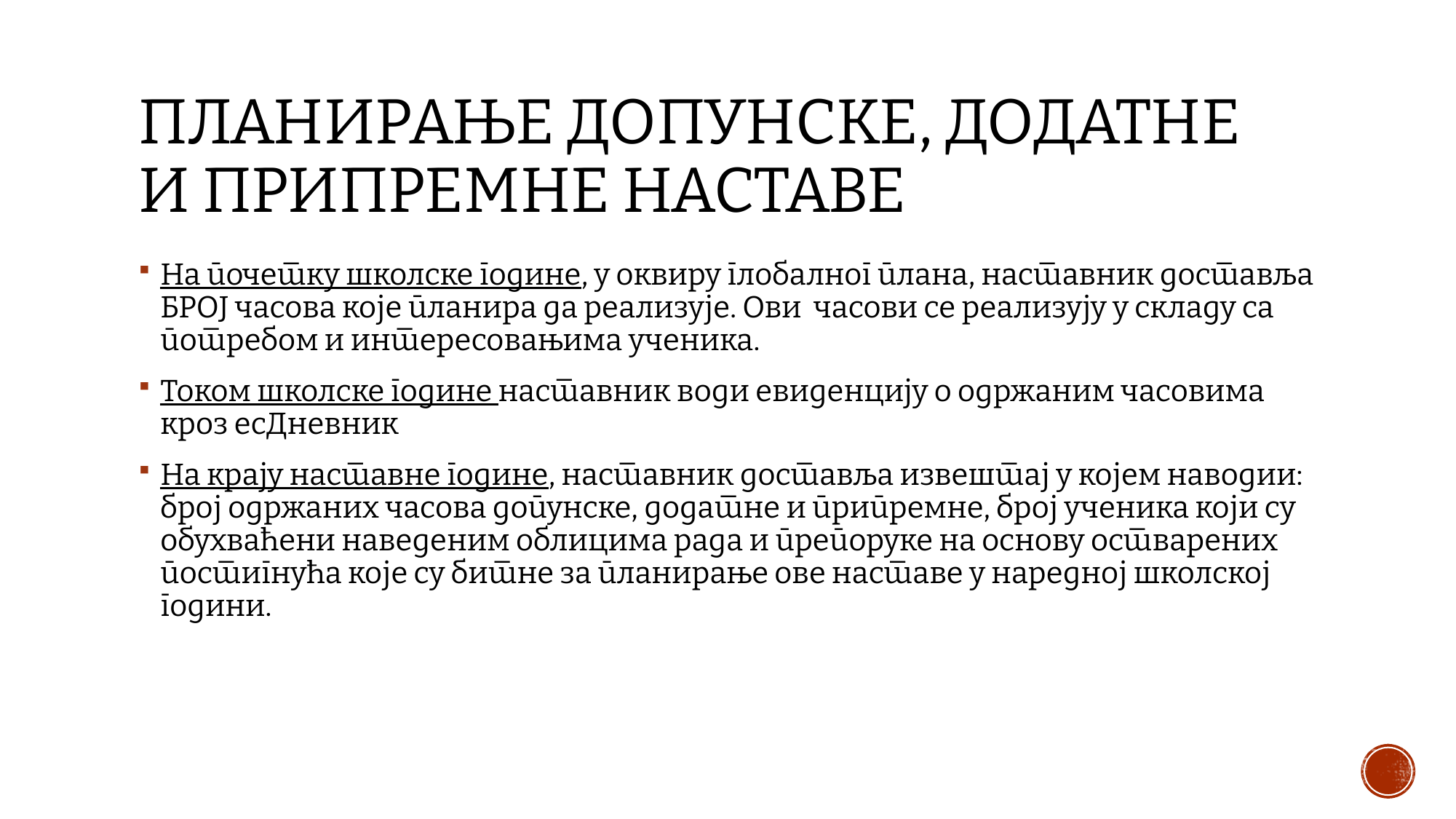

# Планирање допунске, додатне  и припремне наставе
На почетку школске године, у оквиру глобалног плана, наставник доставља БРОЈ часова које планира да реализује. Ови  часови се реализују у складу са  потребом и интересовањима ученика.
Током школске године наставник води евиденцију о одржаним часовима  кроз есДневник
На крају наставне године, наставник доставља извештај у којем наводии: број одржаних часова допунске, додатне и припремне, број ученика који су обухваћени наведеним облицима рада и препоруке на основу остварених постигнућа које су битне за планирање ове наставе у наредној школској години.